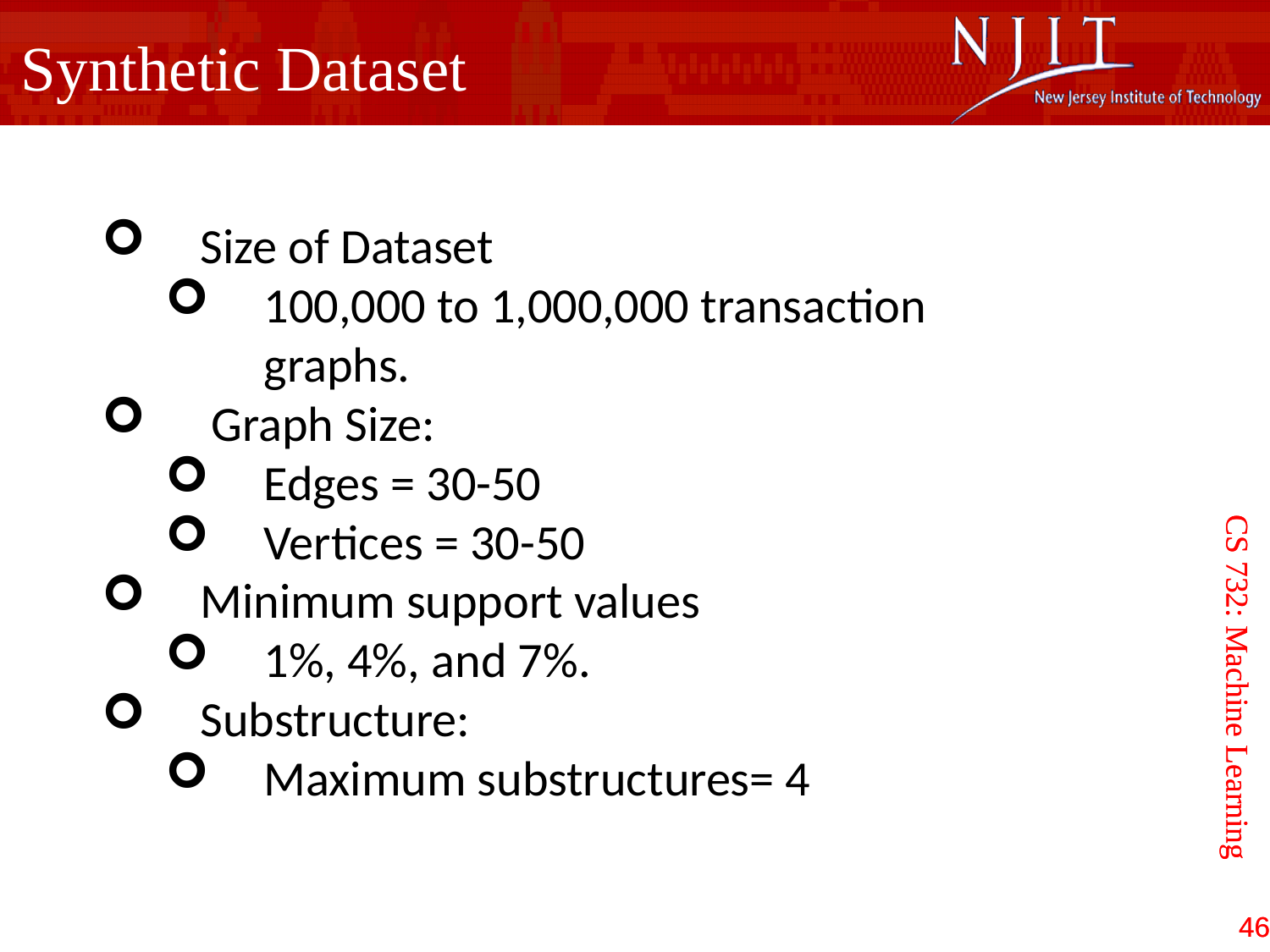

Synthetic Dataset
Size of Dataset
100,000 to 1,000,000 transaction graphs.
 Graph Size:
Edges = 30-50
Vertices = 30-50
Minimum support values
1%, 4%, and 7%.
Substructure:
Maximum substructures= 4

CS 732: Machine Learning
CS 732: Machine Learning
46
46